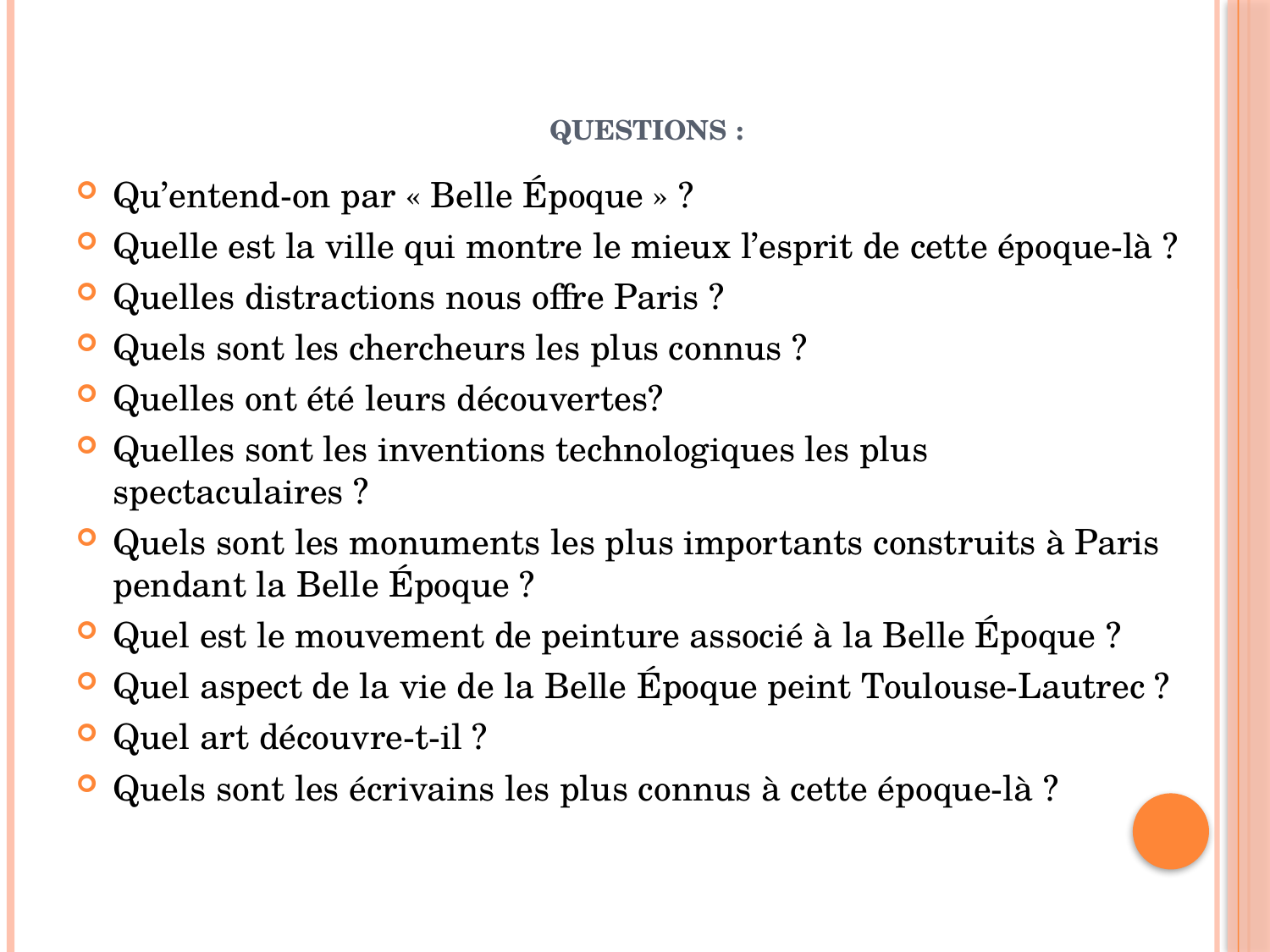

# QUESTIONS :
Qu’entend-on par « Belle Époque » ?
Quelle est la ville qui montre le mieux l’esprit de cette époque-là ?
Quelles distractions nous offre Paris ?
Quels sont les chercheurs les plus connus ?
Quelles ont été leurs découvertes?
Quelles sont les inventions technologiques les plus spectaculaires ?
Quels sont les monuments les plus importants construits à Paris pendant la Belle Époque ?
Quel est le mouvement de peinture associé à la Belle Époque ?
Quel aspect de la vie de la Belle Époque peint Toulouse-Lautrec ?
Quel art découvre-t-il ?
Quels sont les écrivains les plus connus à cette époque-là ?